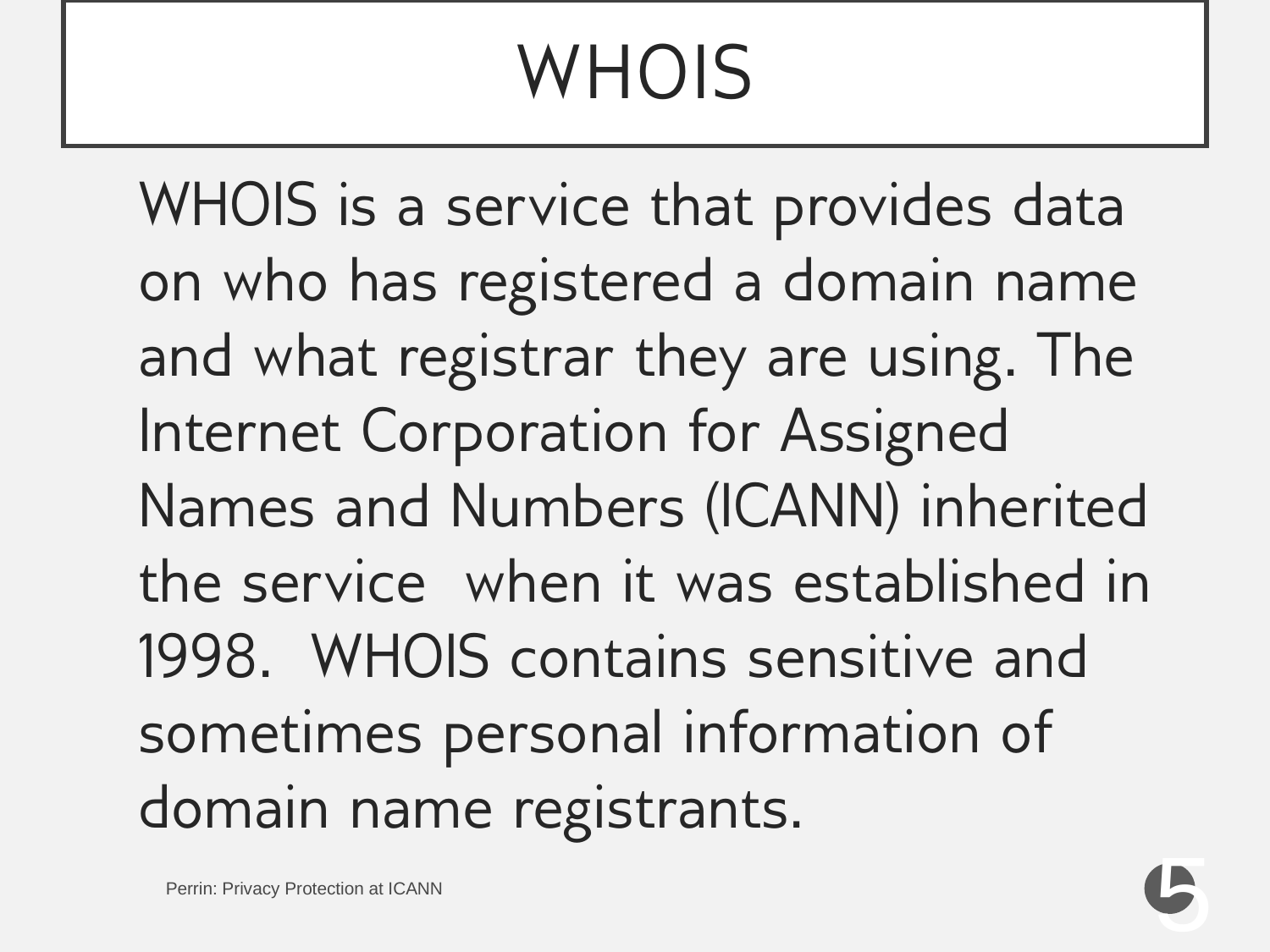

# WHOIS
WHOIS is a service that provides data on who has registered a domain name and what registrar they are using. The Internet Corporation for Assigned Names and Numbers (ICANN) inherited the service  when it was established in 1998.  WHOIS contains sensitive and sometimes personal information of domain name registrants.

5
Perrin: Privacy Protection at ICANN